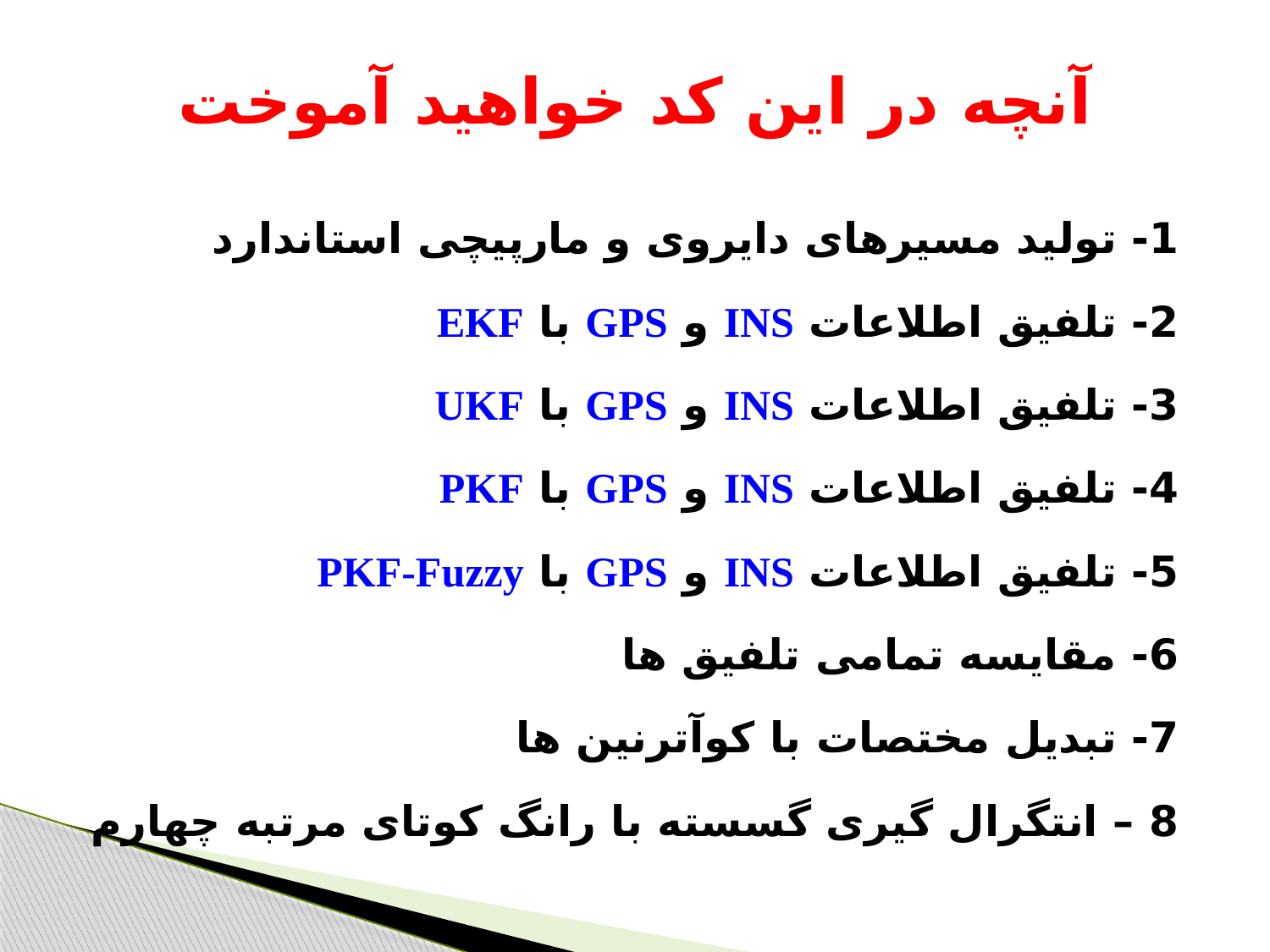

# آنچه در این کد خواهید آموخت
1- تولید مسیرهای دایروی و مارپیچی استاندارد
2- تلفیق اطلاعات INS و GPS با EKF
3- تلفیق اطلاعات INS و GPS با UKF
4- تلفیق اطلاعات INS و GPS با PKF
5- تلفیق اطلاعات INS و GPS با PKF-Fuzzy
6- مقایسه تمامی تلفیق ها
7- تبدیل مختصات با کوآترنین ها
8 – انتگرال گیری گسسته با رانگ کوتای مرتبه چهارم